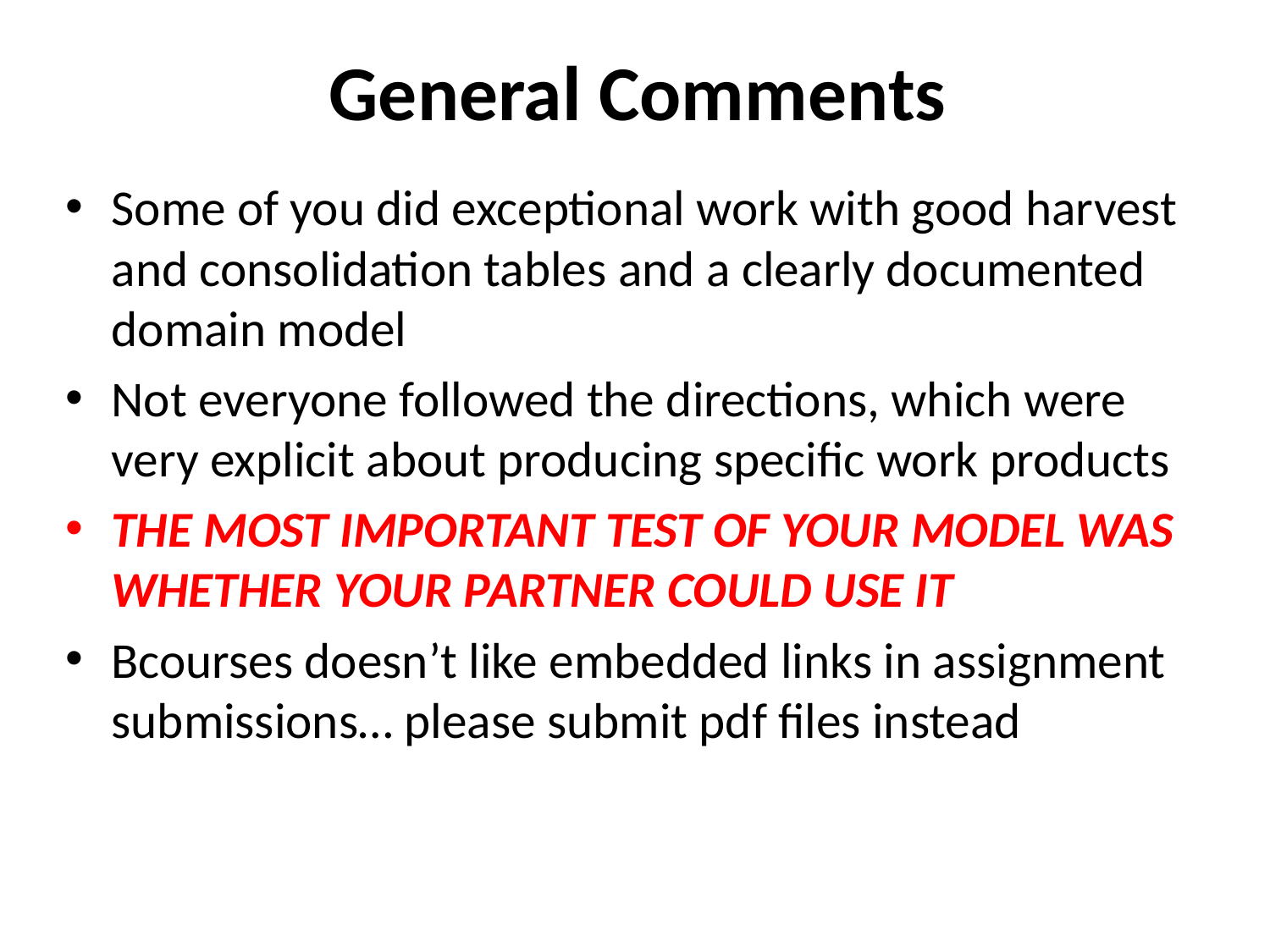

# General Comments
Some of you did exceptional work with good harvest and consolidation tables and a clearly documented domain model
Not everyone followed the directions, which were very explicit about producing specific work products
THE MOST IMPORTANT TEST OF YOUR MODEL WAS WHETHER YOUR PARTNER COULD USE IT
Bcourses doesn’t like embedded links in assignment submissions… please submit pdf files instead